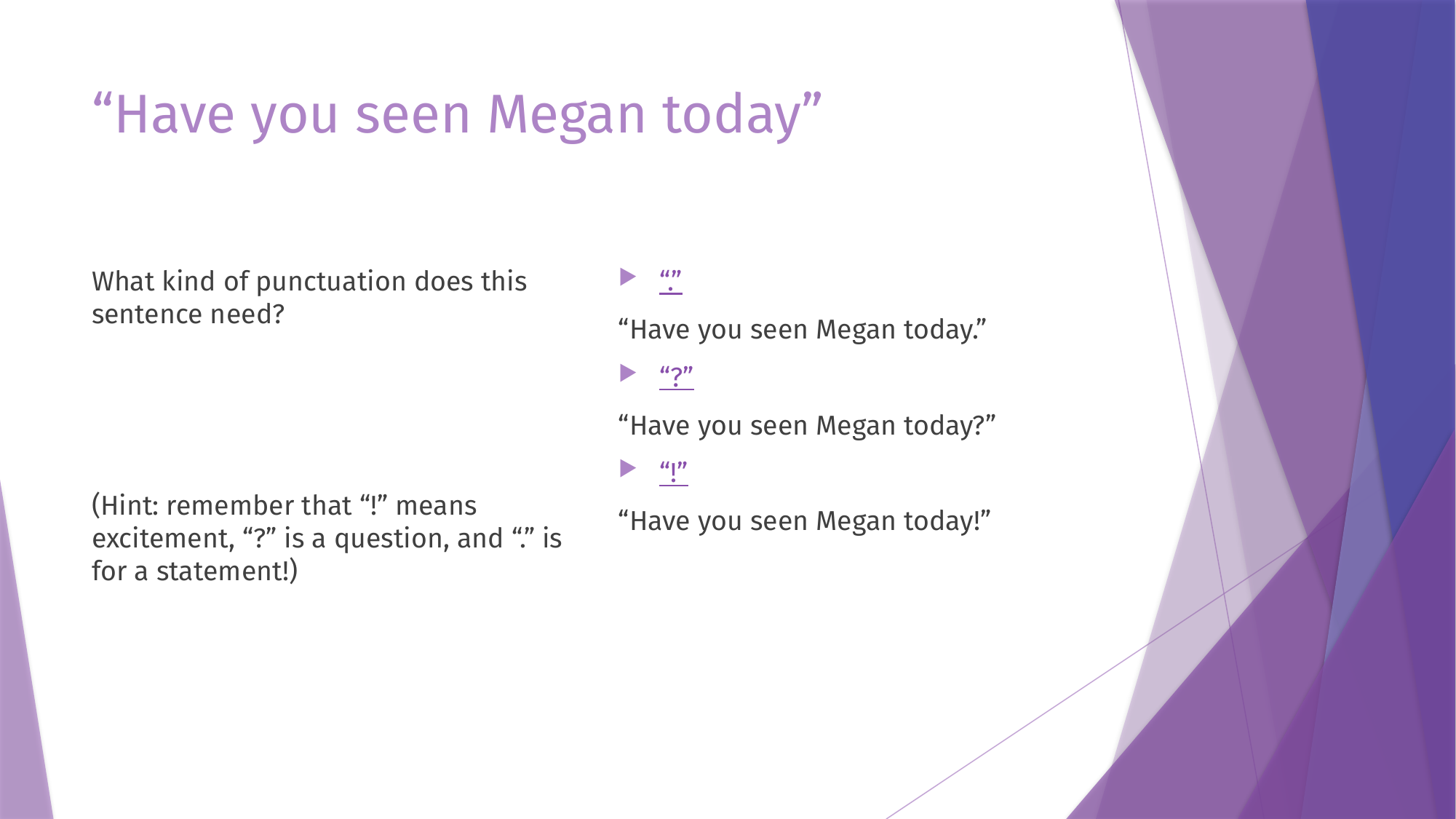

# “Have you seen Megan today”
What kind of punctuation does this sentence need?

(Hint: remember that “!” means excitement, “?” is a question, and “.” is for a statement!)

“.”
“Have you seen Megan today.”
“?”
“Have you seen Megan today?”
“!”
“Have you seen Megan today!”